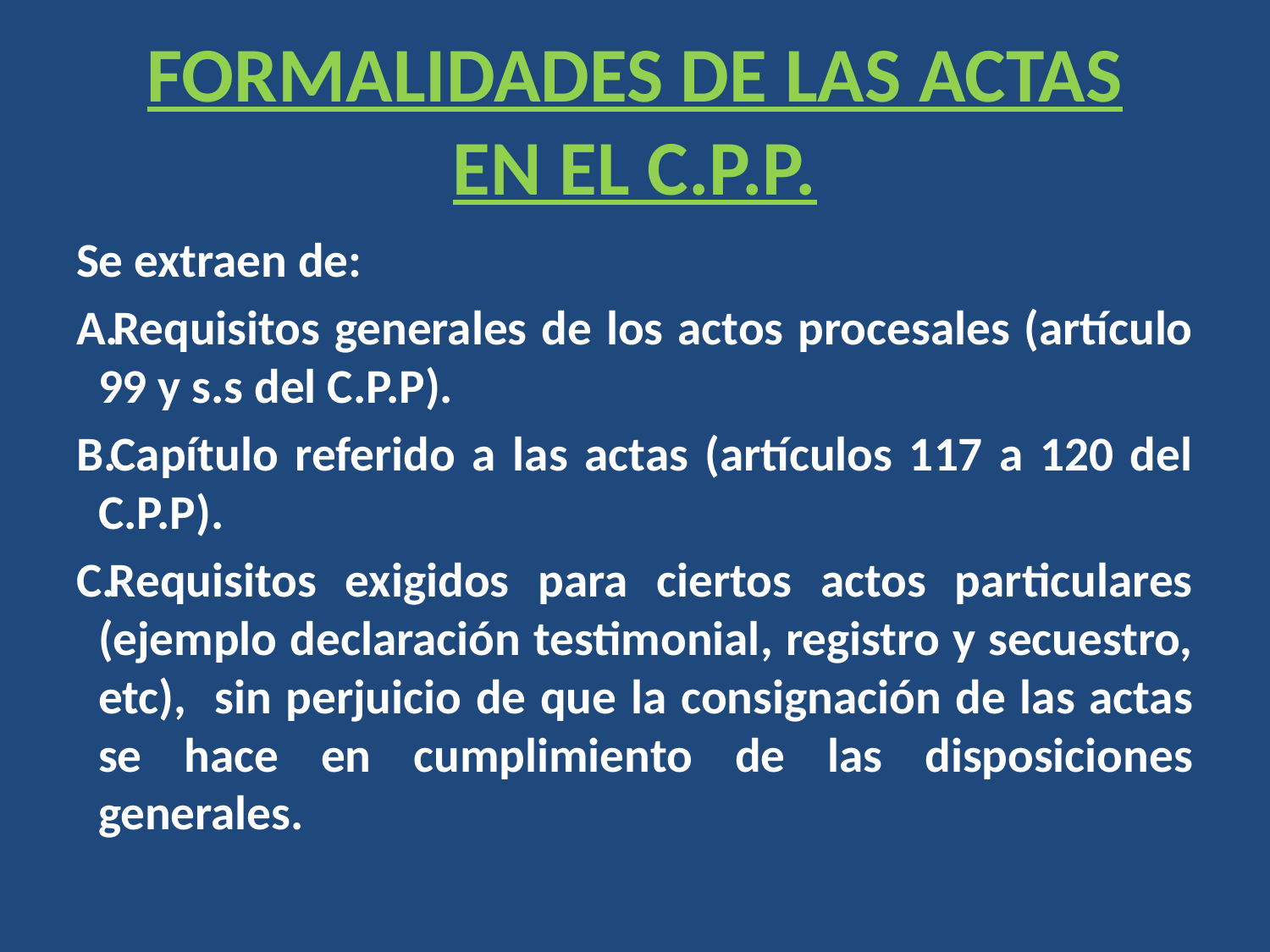

# FORMALIDADES DE LAS ACTAS EN EL C.P.P.

Se extraen de:
Requisitos generales de los actos procesales (artículo 99 y s.s del C.P.P).
Capítulo referido a las actas (artículos 117 a 120 del C.P.P).
Requisitos exigidos para ciertos actos particulares (ejemplo declaración testimonial, registro y secuestro, etc),  sin perjuicio de que la consignación de las actas se hace en cumplimiento de las disposiciones generales.